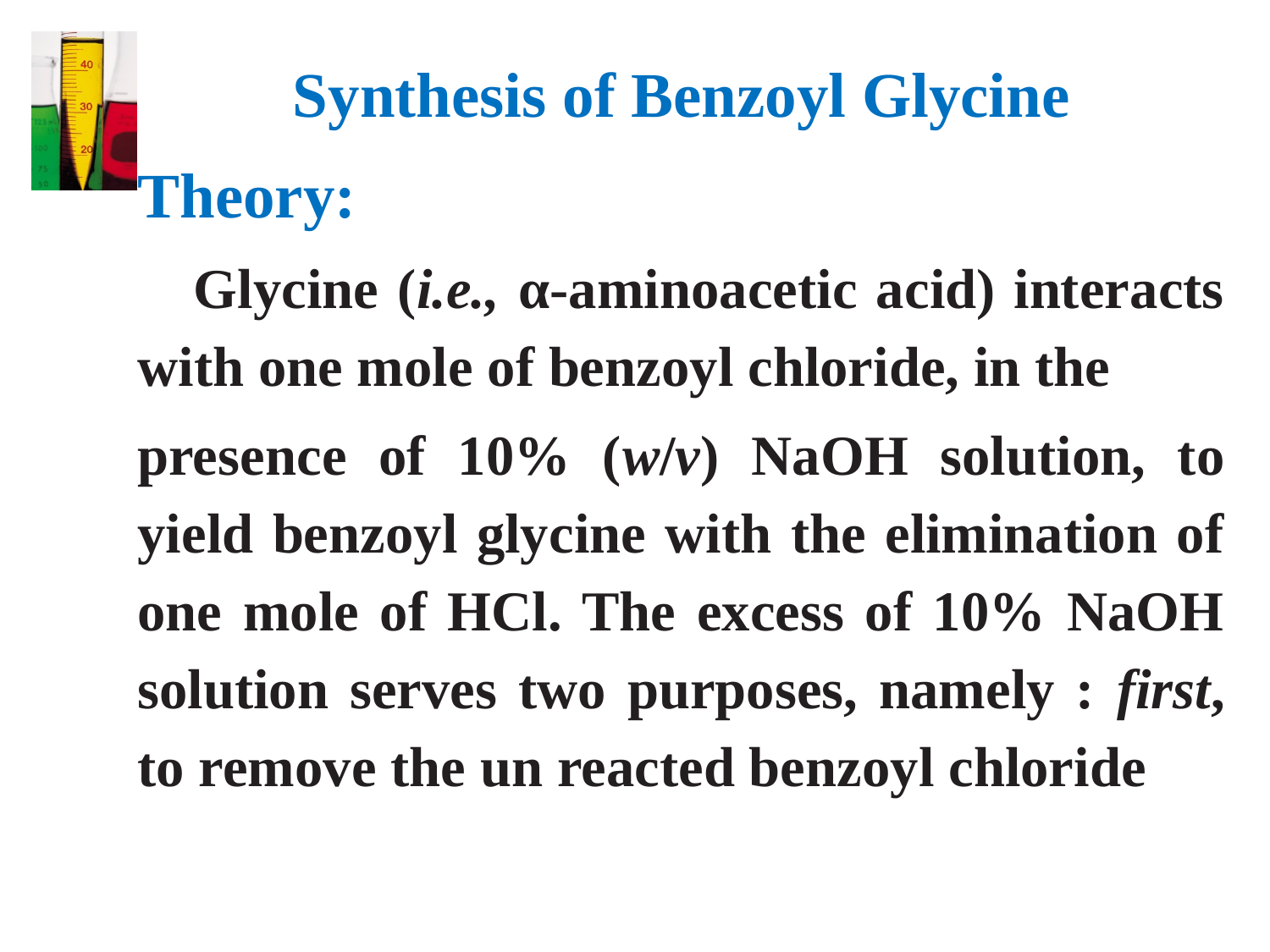

Synthesis of Benzoyl Glycine
Theory:
   Glycine (i.e., α-aminoacetic acid) interacts with one mole of benzoyl chloride, in the
presence of 10% (w/v) NaOH solution, to yield benzoyl glycine with the elimination of one mole of HCl. The excess of 10% NaOH solution serves two purposes, namely : first, to remove the un reacted benzoyl chloride